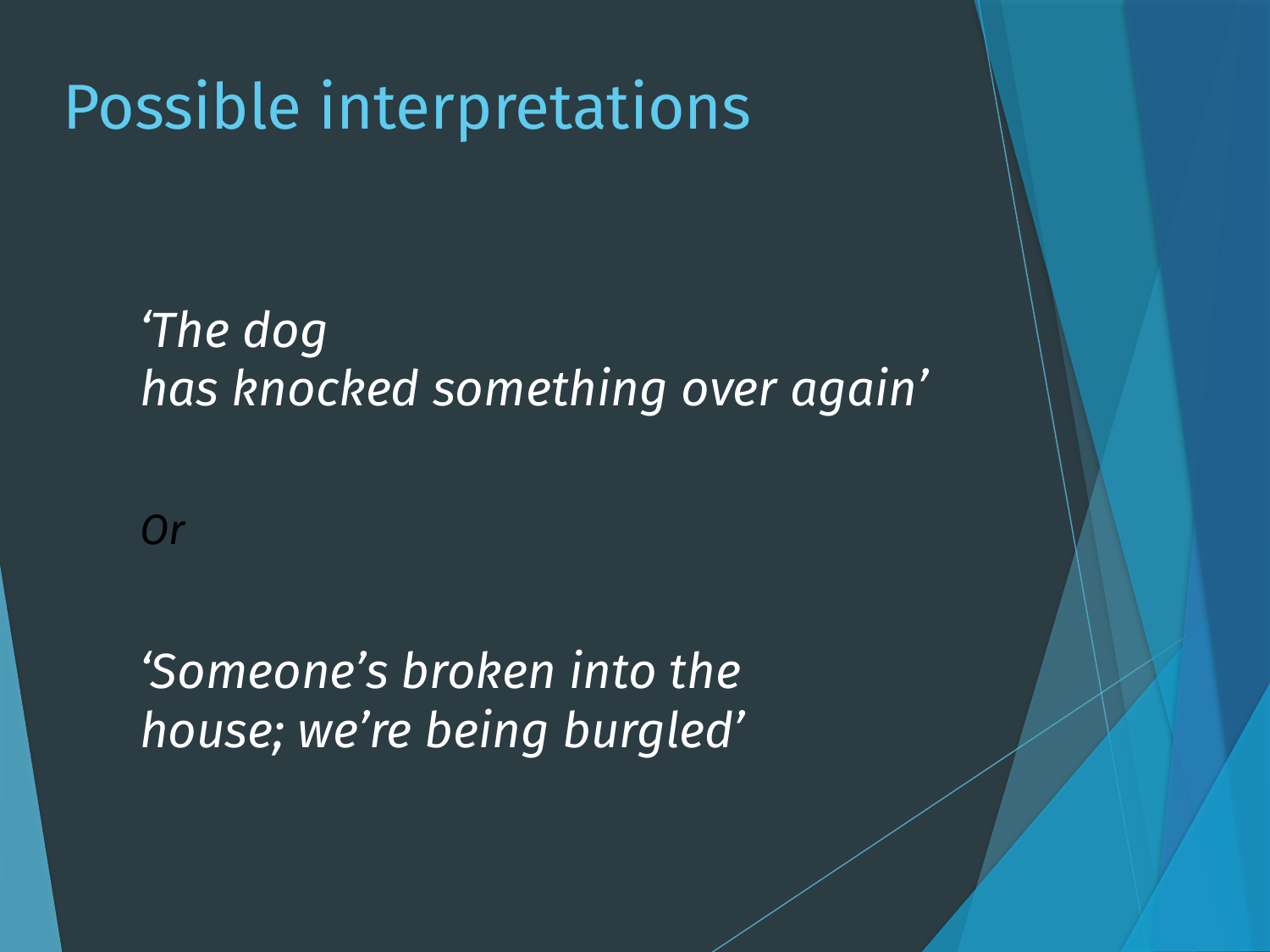

# Possible interpretations

‘The dog has knocked something over again​’

Or

‘Someone’s broken into the house; we’re being burgled​​’